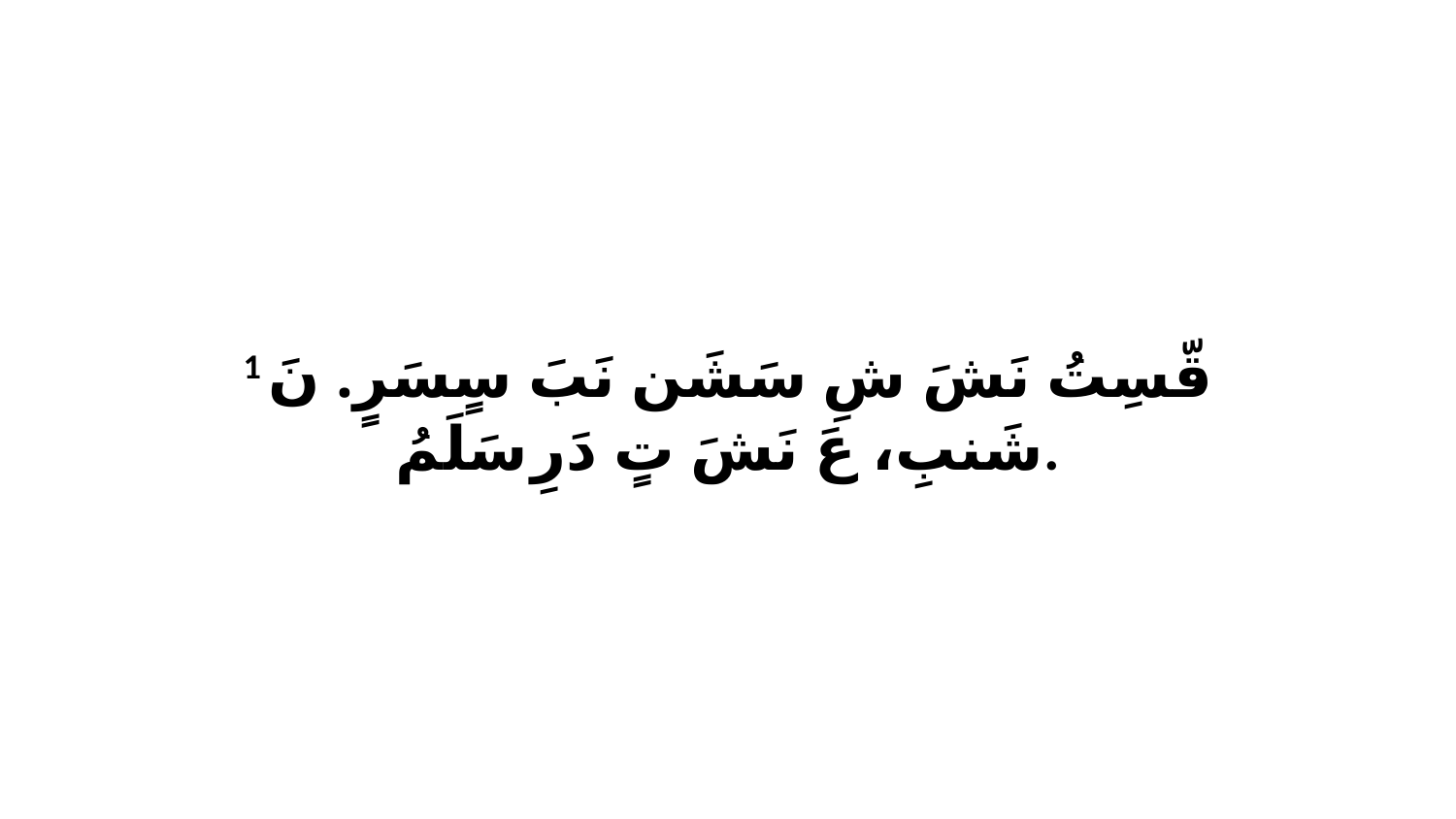

1 قّسِتُ نَشَ شِ سَشَن نَبَ سٍسَرٍ. نَ شَنبِ، عَ نَشَ تٍ دَرِ سَلَمُ.